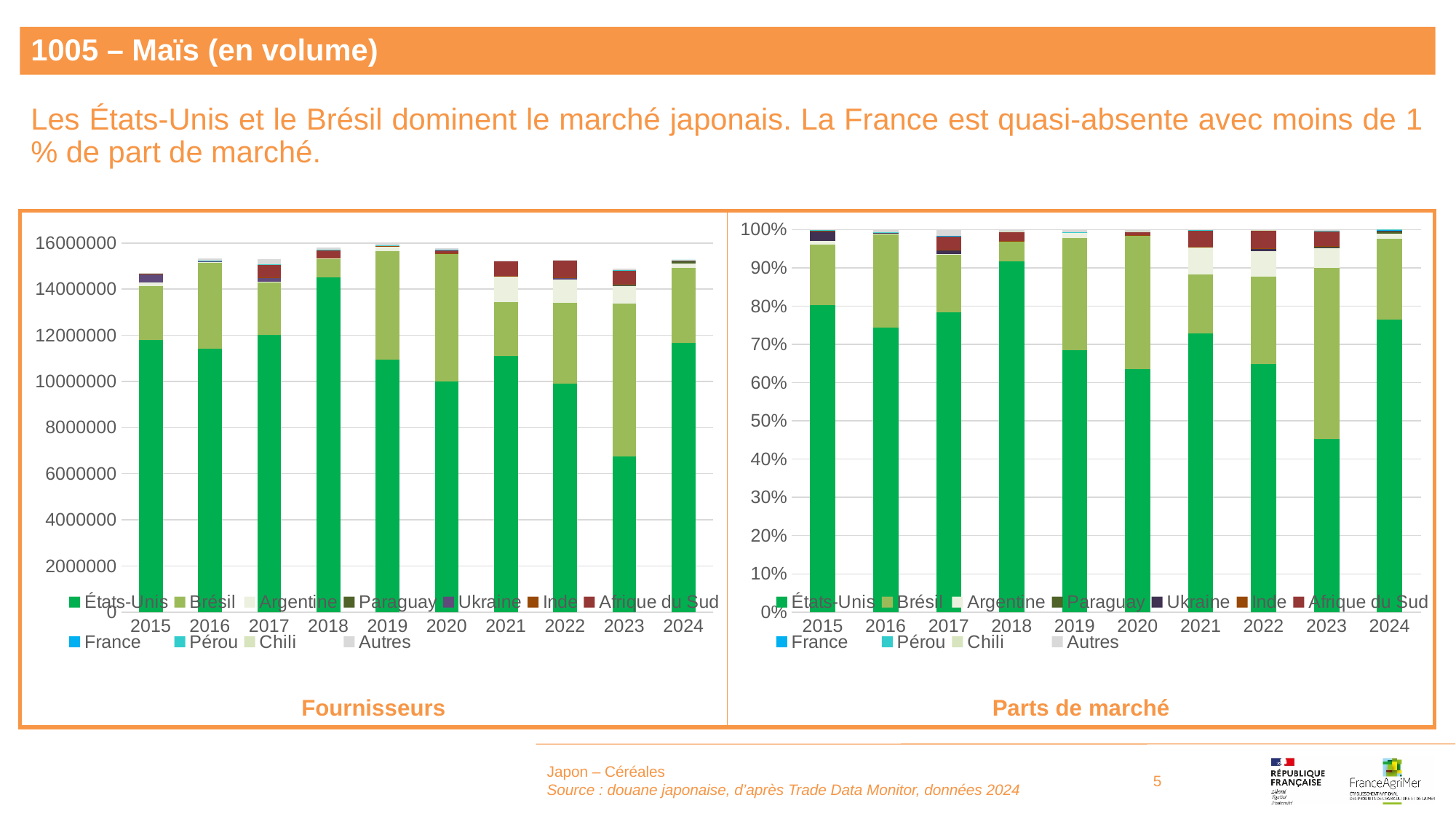

1005 – Maïs (en volume)
Les États-Unis et le Brésil dominent le marché japonais. La France est quasi-absente avec moins de 1 % de part de marché.

### Chart

| Category | États-Unis | Brésil | Argentine | Paraguay | Ukraine | Inde | Afrique du Sud | France | Pérou | Chili | Autres |
|---|---|---|---|---|---|---|---|---|---|---|---|
| 2015 | 0.8029015806839591 | 0.15865120045362482 | 0.009168497279406915 | 0.0 | 0.026822606996510106 | 0.00036183922018956783 | 0.0013284435406396029 | 7.628402951008928e-05 | 7.689593349011674e-05 | 7.206869098101126e-06 | 0.0006054449935716088 |
| 2016 | 0.7447982971961161 | 0.24337052703553147 | 0.0016419242778938916 | 0.0 | 0.002728892489809673 | 0.00039408789933094353 | 7.300338194685028e-06 | 8.558342901447715e-05 | 9.334003834633e-05 | 1.3427407750938534e-05 | 0.006866619888011508 |
| 2017 | 0.7843923007848598 | 0.14936797253618006 | 0.0025560472253931617 | 0.0 | 0.011323847171870492 | 0.00039318777676028953 | 0.035948260722305156 | 7.38288779892202e-05 | 7.108479579847043e-05 | 2.744082190749777e-06 | 0.015870726026652616 |
| 2018 | 0.917701641467693 | 0.05039592239736223 | 0.002820811812097254 | 9.492569027114195e-07 | 0.0 | 0.0004137494419951507 | 0.022772546528459923 | 7.904145809910419e-05 | 8.056026914344247e-05 | 3.7337438173315833e-06 | 0.0057310436244299235 |
| 2019 | 0.6853549785694943 | 0.29294948126814135 | 0.014915324100421803 | 0.0 | 1.251343317050854e-05 | 0.0004091892646756293 | 0.00028105170900962184 | 6.98875242572902e-05 | 0.00010805349542734125 | 1.1512358516867858e-05 | 0.005888008276885236 |
| 2020 | 0.6345008497479164 | 0.3504872646880581 | 0.0004807871872434008 | 0.0 | 2.9169362454756573e-06 | 0.0003636658558218021 | 0.009618660681113491 | 8.065962835315296e-05 | 7.539646077979471e-05 | 1.2682331502068077e-05 | 0.004377116482966265 |
| 2021 | 0.7282445641307665 | 0.15401002293293986 | 0.07307267075866763 | 0.0 | 2.624732023062733e-05 | 0.00037356498518240343 | 0.04349502491887774 | 8.313838683051207e-05 | 6.830865090020762e-05 | 2.040729147931275e-05 | 0.000606050624125185 |
| 2022 | 0.6484328460100577 | 0.22903593680371767 | 0.0657562602175978 | 0.0 | 0.00709587917098181 | 0.00039585261709657656 | 0.04873151992016154 | 0.00012206274247609905 | 8.879671609312785e-05 | 1.3031376476793836e-05 | 0.000327814425340854 |
| 2023 | 0.4532412708436508 | 0.44659364777156935 | 0.0512043371693675 | 0.0014119006085968567 | 0.004476026763929586 | 0.00033954720630494323 | 0.039428952990627056 | 8.786145290844601e-05 | 0.00010305402242436706 | 1.2167500364520832e-05 | 0.003101233670256572 |
| 2024 | 0.764897841455721 | 0.21152583080266665 | 0.01283856320323255 | 0.005660654406214242 | 0.004332132138147724 | 0.00033792411292792783 | 0.00015626208011603328 | 8.608489122437526e-05 | 6.716585429369507e-05 | 2.3894285396879827e-05 | 7.364677005887617e-05 |

### Chart

| Category | États-Unis | Brésil | Argentine | Paraguay | Ukraine | Inde | Afrique du Sud | France | Pérou | Chili | Autres |
|---|---|---|---|---|---|---|---|---|---|---|---|
| 2015 | 11809229.0 | 2333472.0 | 134852.0 | 0.0 | 394512.0 | 5322.0 | 19539.0 | 1122.0 | 1131.0 | 106.0 | 8905.0 |
| 2016 | 11426513.0 | 3733731.0 | 25190.0 | 0.0 | 41866.0 | 6046.0 | 112.0 | 1313.0 | 1432.0 | 206.0 | 105346.0 |
| 2017 | 12005645.0 | 2286176.0 | 39122.0 | 0.0 | 173319.0 | 6018.0 | 550212.0 | 1130.0 | 1088.0 | 42.0 | 242912.0 |
| 2018 | 14501369.0 | 796348.0 | 44574.0 | 15.0 | 0.0 | 6538.0 | 359848.0 | 1249.0 | 1273.0 | 59.0 | 90561.0 |
| 2019 | 10953908.0 | 4682160.0 | 238389.0 | 0.0 | 200.0 | 6540.0 | 4492.0 | 1117.0 | 1727.0 | 184.0 | 94107.0 |
| 2020 | 10006060.0 | 5527174.0 | 7582.0 | 0.0 | 46.0 | 5735.0 | 151686.0 | 1272.0 | 1189.0 | 200.0 | 69027.0 |
| 2021 | 11098193.0 | 2347059.0 | 1113602.0 | 0.0 | 400.0 | 5693.0 | 662849.0 | 1267.0 | 1041.0 | 311.0 | 9236.0 |
| 2022 | 9902111.0 | 3497570.0 | 1004153.0 | 0.0 | 108360.0 | 6045.0 | 744171.0 | 1864.0 | 1356.0 | 199.0 | 5006.0 |
| 2023 | 6742278.0 | 6643390.0 | 761700.0 | 21003.0 | 66584.0 | 5051.0 | 586533.0 | 1307.0 | 1533.0 | 181.0 | 46133.0 |
| 2024 | 11684288.0 | 3231188.0 | 196117.0 | 86470.0 | 66176.0 | 5162.0 | 2387.0 | 1315.0 | 1026.0 | 365.0 | 1125.0 |
Japon – Céréales
Source : douane japonaise, d’après Trade Data Monitor, données 2024
5